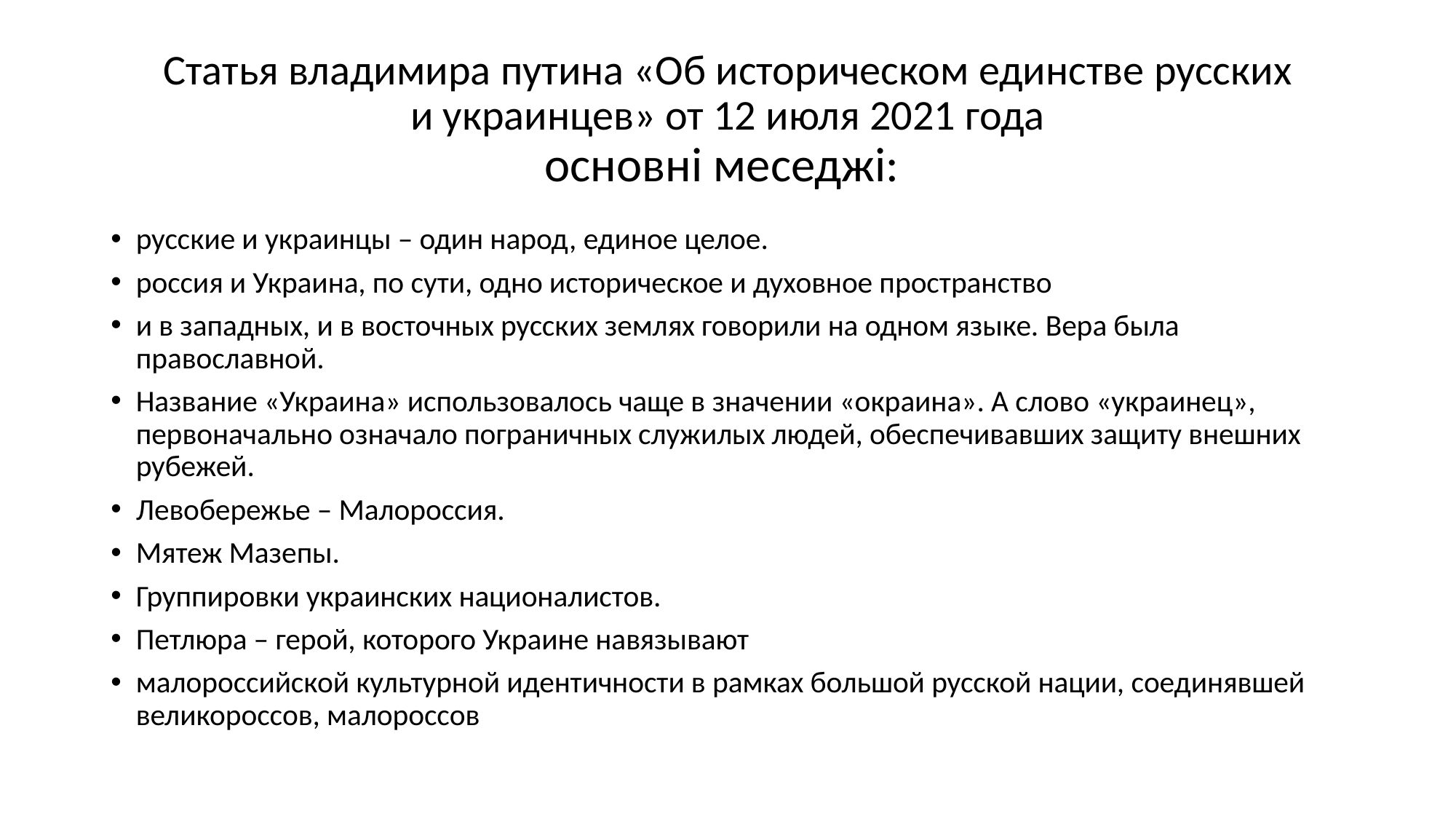

# Статья владимира путина «Об историческом единстве русских и украинцев» от 12 июля 2021 года основні меседжі:
русские и украинцы – один народ, единое целое.
россия и Украина, по сути, одно историческое и духовное пространство
и в западных, и в восточных русских землях говорили на одном языке. Вера была православной.
Название «Украина» использовалось чаще в значении «окраина». А слово «украинец», первоначально означало пограничных служилых людей, обеспечивавших защиту внешних рубежей.
Левобережье – Малороссия.
Мятеж Мазепы.
Группировки украинских националистов.
Петлюра – герой, которого Украине навязывают
малороссийской культурной идентичности в рамках большой русской нации, соединявшей великороссов, малороссов